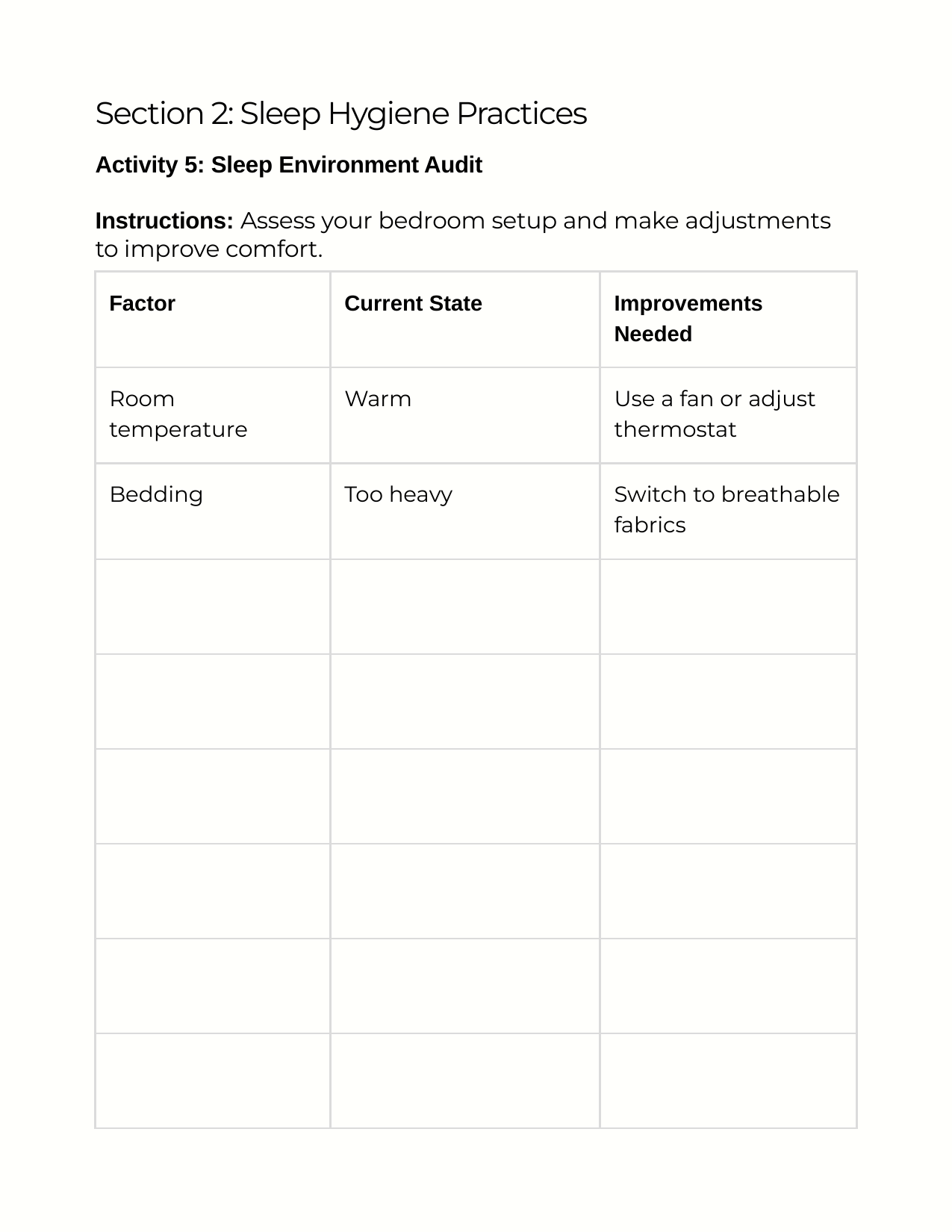

Section 2: Sleep Hygiene Practices
Activity 5: Sleep Environment Audit

Instructions: Assess your bedroom setup and make adjustments to improve comfort.
| Factor | Current State | Improvements Needed |
| --- | --- | --- |
| Room temperature | Warm | Use a fan or adjust thermostat |
| Bedding | Too heavy | Switch to breathable fabrics |
|  |  |  |
|  |  |  |
|  |  |  |
|  |  |  |
|  |  |  |
|  |  |  |